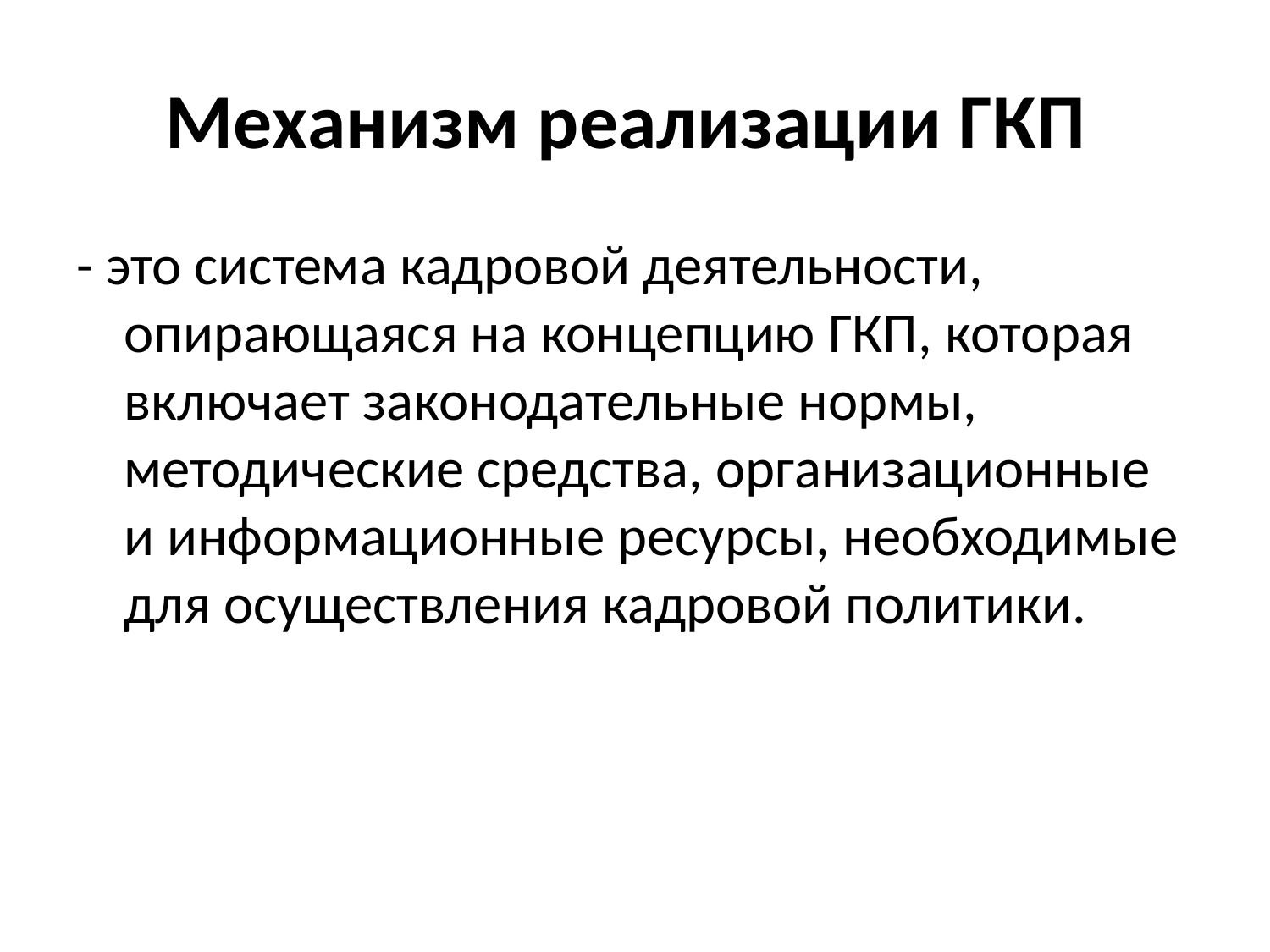

# Механизм реализации ГКП
- это система кадровой деятельности, опирающаяся на концепцию ГКП, которая включает законодательные нормы, методические средства, организационные и информационные ресурсы, необходимые для осуществления кадровой политики.